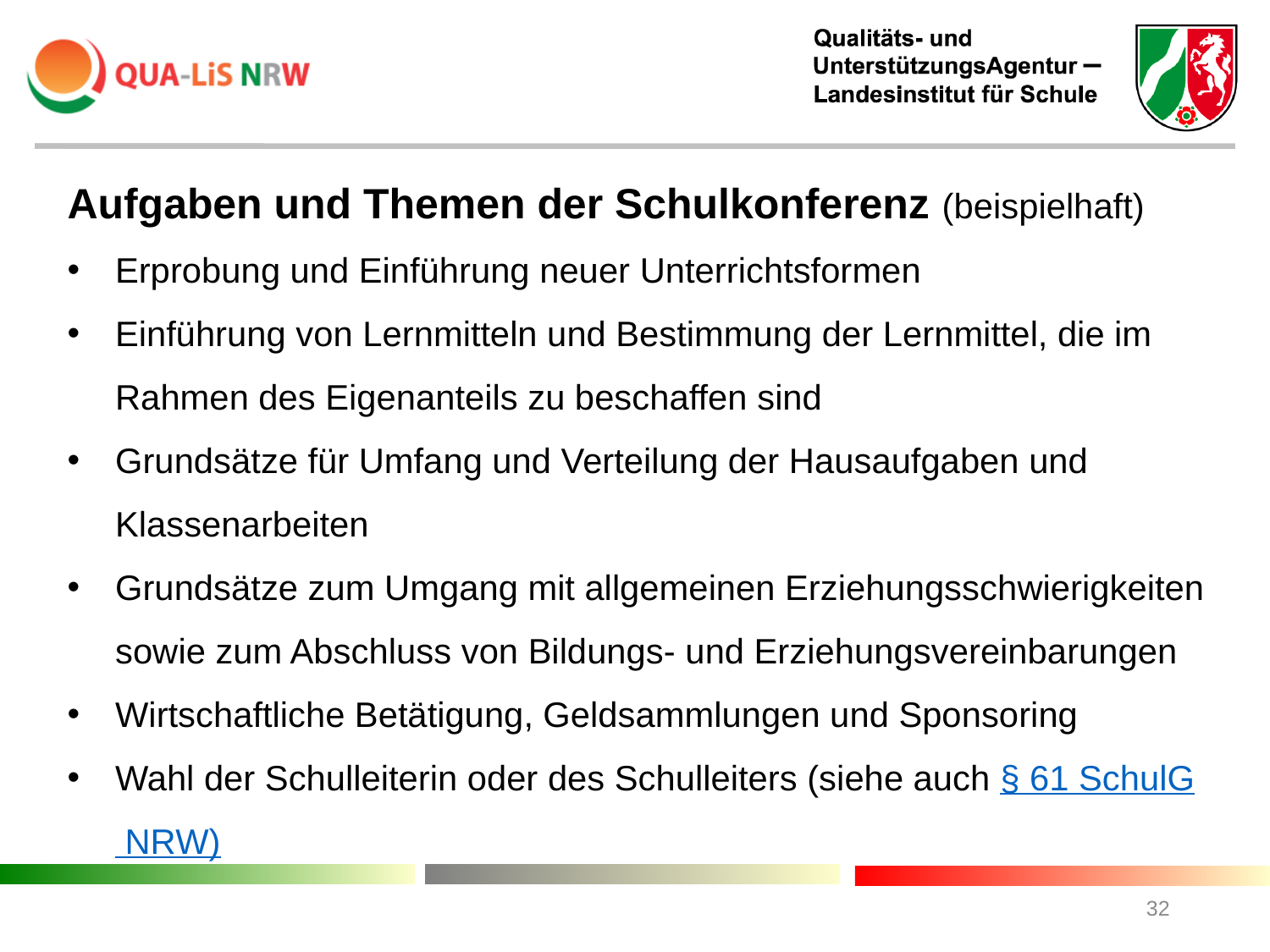

Aufgaben und Themen der Schulkonferenz (beispielhaft)
Erprobung und Einführung neuer Unterrichtsformen
Einführung von Lernmitteln und Bestimmung der Lernmittel, die im Rahmen des Eigenanteils zu beschaffen sind
Grundsätze für Umfang und Verteilung der Hausaufgaben und Klassenarbeiten
Grundsätze zum Umgang mit allgemeinen Erziehungsschwierigkeiten sowie zum Abschluss von Bildungs- und Erziehungsvereinbarungen
Wirtschaftliche Betätigung, Geldsammlungen und Sponsoring
Wahl der Schulleiterin oder des Schulleiters (siehe auch § 61 SchulG NRW)
32